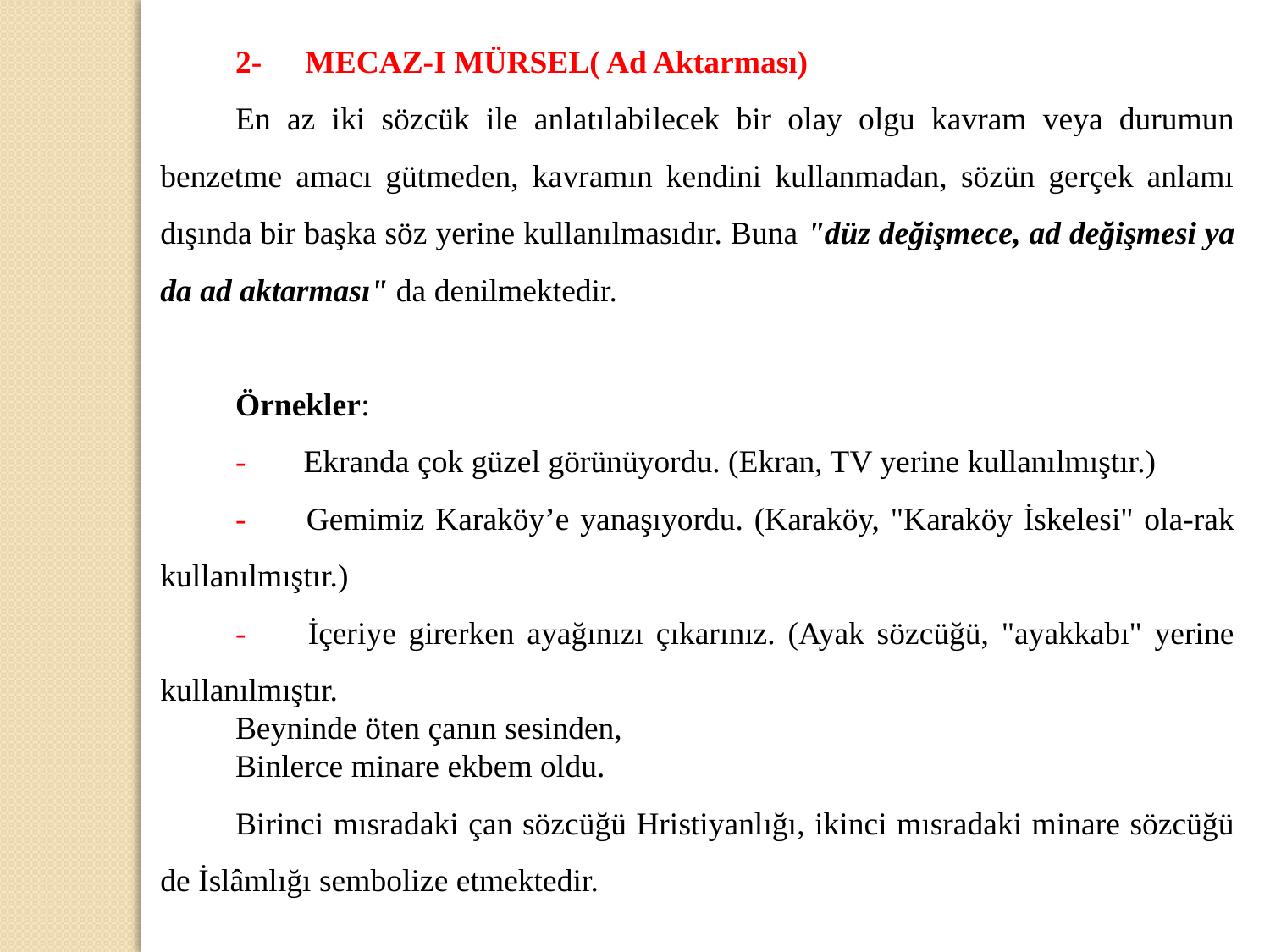

2-            MECAZ-I MÜRSEL( Ad Aktarması)
En az iki sözcük ile anlatılabilecek bir olay olgu kavram veya durumun benzetme amacı gütmeden, kavramın kendini kullanmadan, sözün gerçek anlamı dışında bir başka söz yerine kullanılmasıdır. Buna "düz değişmece, ad değişmesi ya da ad aktarması" da denilmektedir.

Örnekler:
-                Ekranda çok güzel görünüyordu. (Ekran, TV yerine kullanılmıştır.)
-                Gemimiz Karaköy’e yanaşıyordu. (Karaköy, "Karaköy İskelesi" ola-rak kullanılmıştır.)
-                İçeriye girerken ayağınızı çıkarınız. (Ayak sözcüğü, "ayakkabı" yerine kullanılmıştır.
Beyninde öten çanın sesinden,
Binlerce minare ekbem oldu.
Birinci mısradaki çan sözcüğü Hristiyanlığı, ikinci mısradaki minare sözcüğü de İslâmlığı sembolize etmektedir.